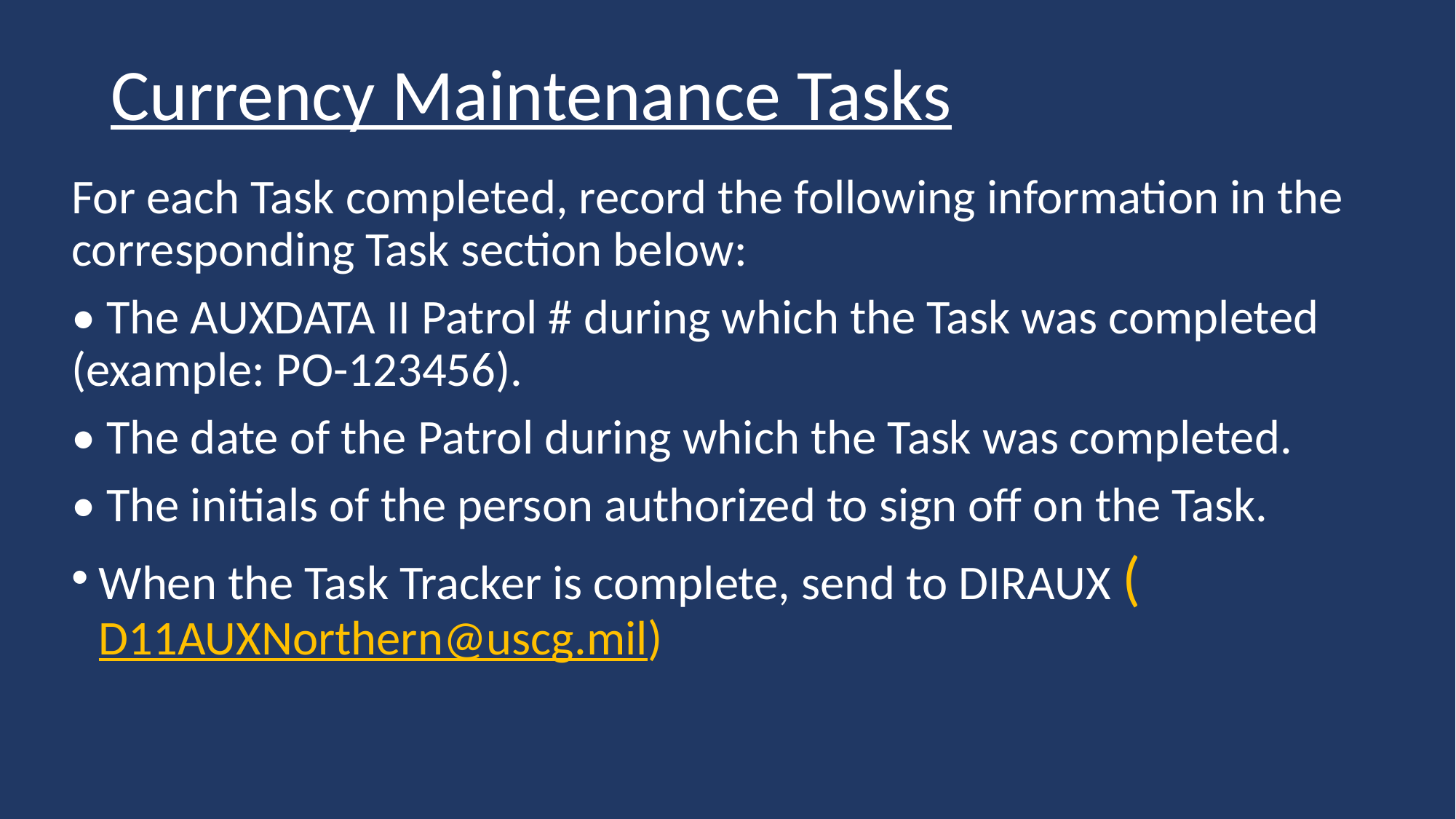

# Currency Maintenance Tasks
For each Task completed, record the following information in the corresponding Task section below:
• The AUXDATA II Patrol # during which the Task was completed (example: PO-123456).
• The date of the Patrol during which the Task was completed.
• The initials of the person authorized to sign off on the Task.
When the Task Tracker is complete, send to DIRAUX (D11AUXNorthern@uscg.mil)